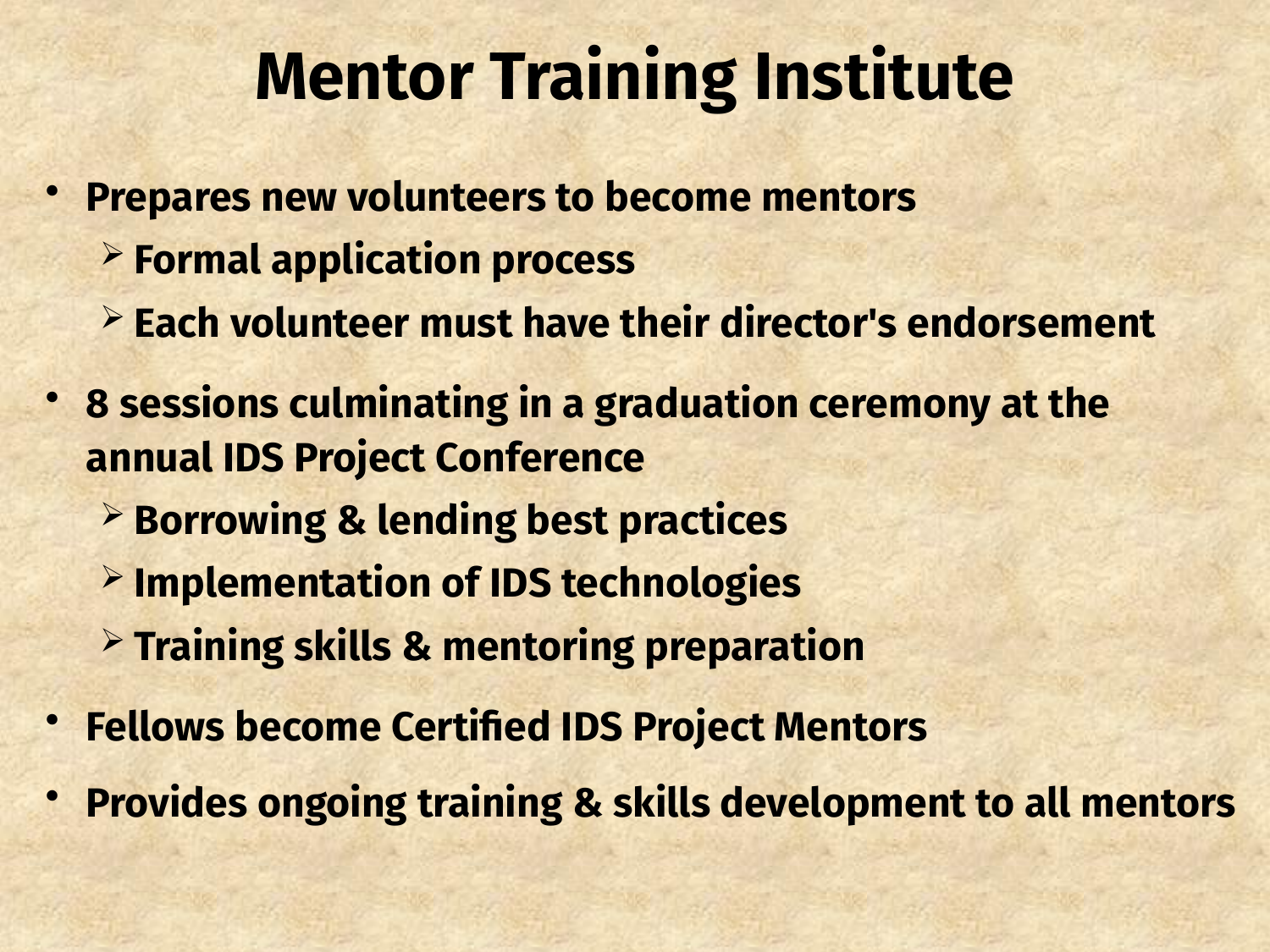

# Mentor Training Institute
Prepares new volunteers to become mentors
Formal application process
Each volunteer must have their director's endorsement
8 sessions culminating in a graduation ceremony at the annual IDS Project Conference
Borrowing & lending best practices
Implementation of IDS technologies
Training skills & mentoring preparation
Fellows become Certified IDS Project Mentors
Provides ongoing training & skills development to all mentors